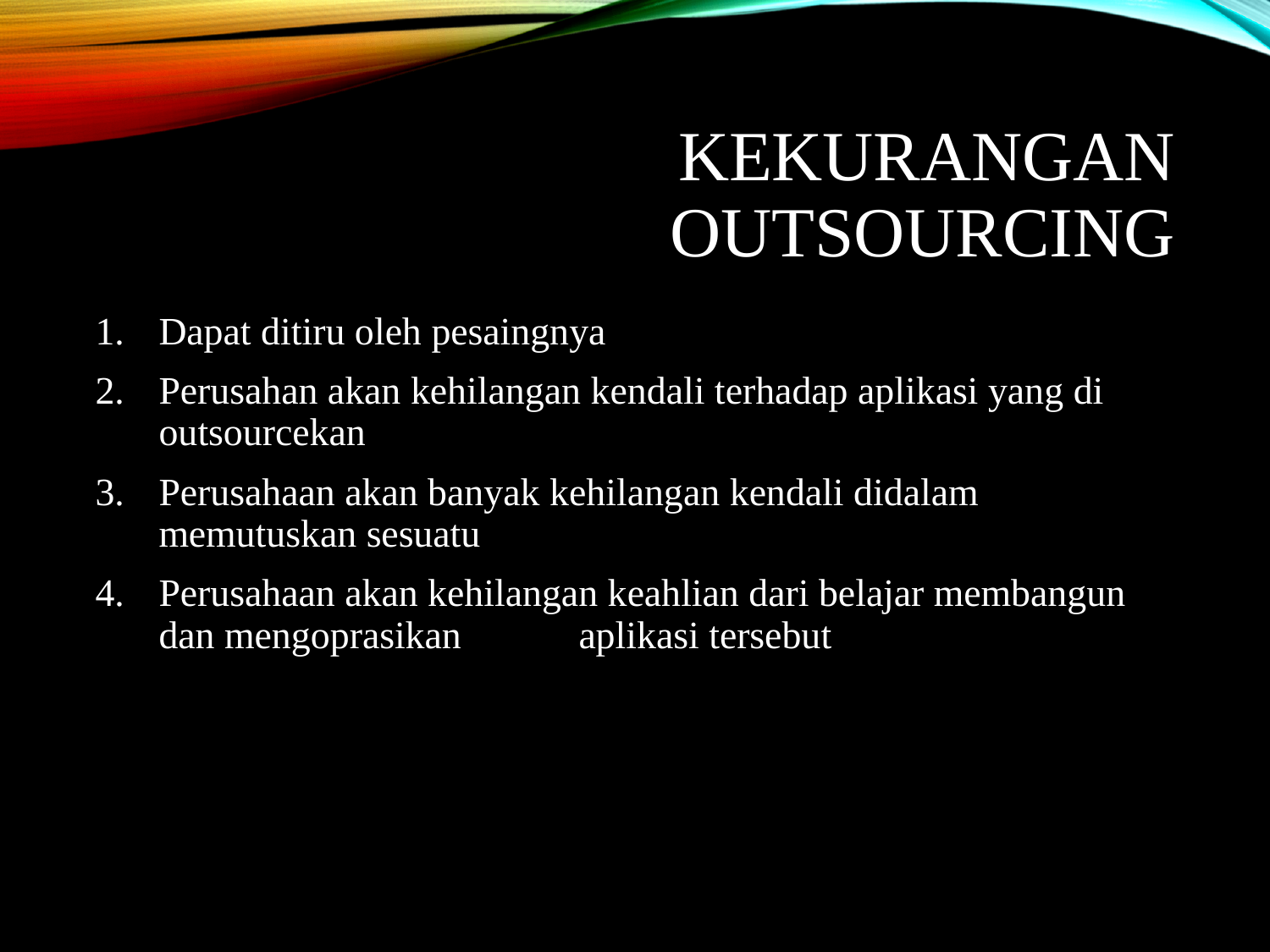

# Kekurangan Outsourcing
Dapat ditiru oleh pesaingnya
Perusahan akan kehilangan kendali terhadap aplikasi yang di outsourcekan
Perusahaan akan banyak kehilangan kendali didalam memutuskan sesuatu
Perusahaan akan kehilangan keahlian dari belajar membangun dan mengoprasikan 	    aplikasi tersebut